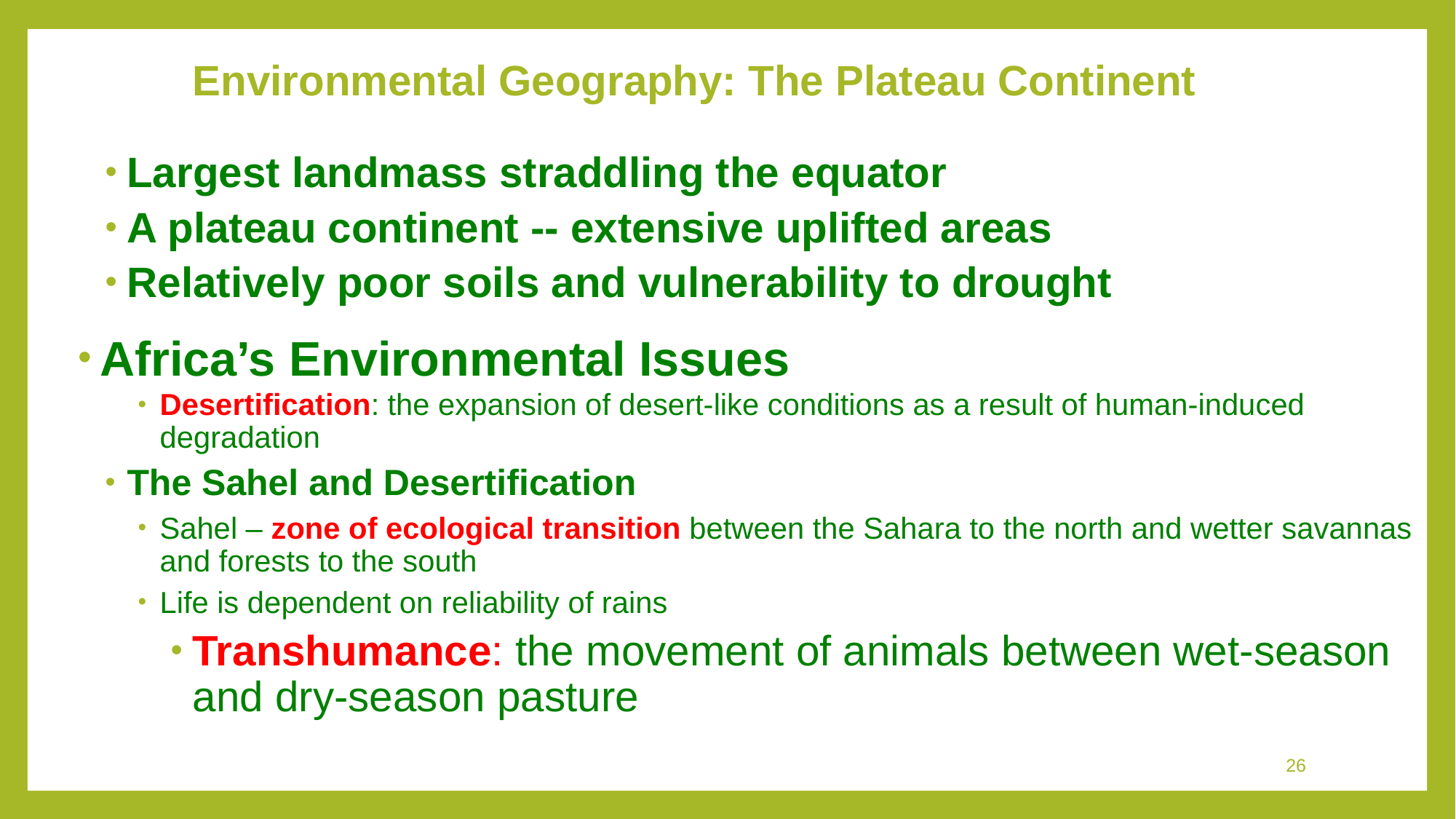

# Environmental Geography: The Plateau Continent
Largest landmass straddling the equator
A plateau continent -- extensive uplifted areas
Relatively poor soils and vulnerability to drought
Africa’s Environmental Issues
Desertification: the expansion of desert-like conditions as a result of human-induced degradation
The Sahel and Desertification
Sahel – zone of ecological transition between the Sahara to the north and wetter savannas and forests to the south
Life is dependent on reliability of rains
Transhumance: the movement of animals between wet-season and dry-season pasture
26